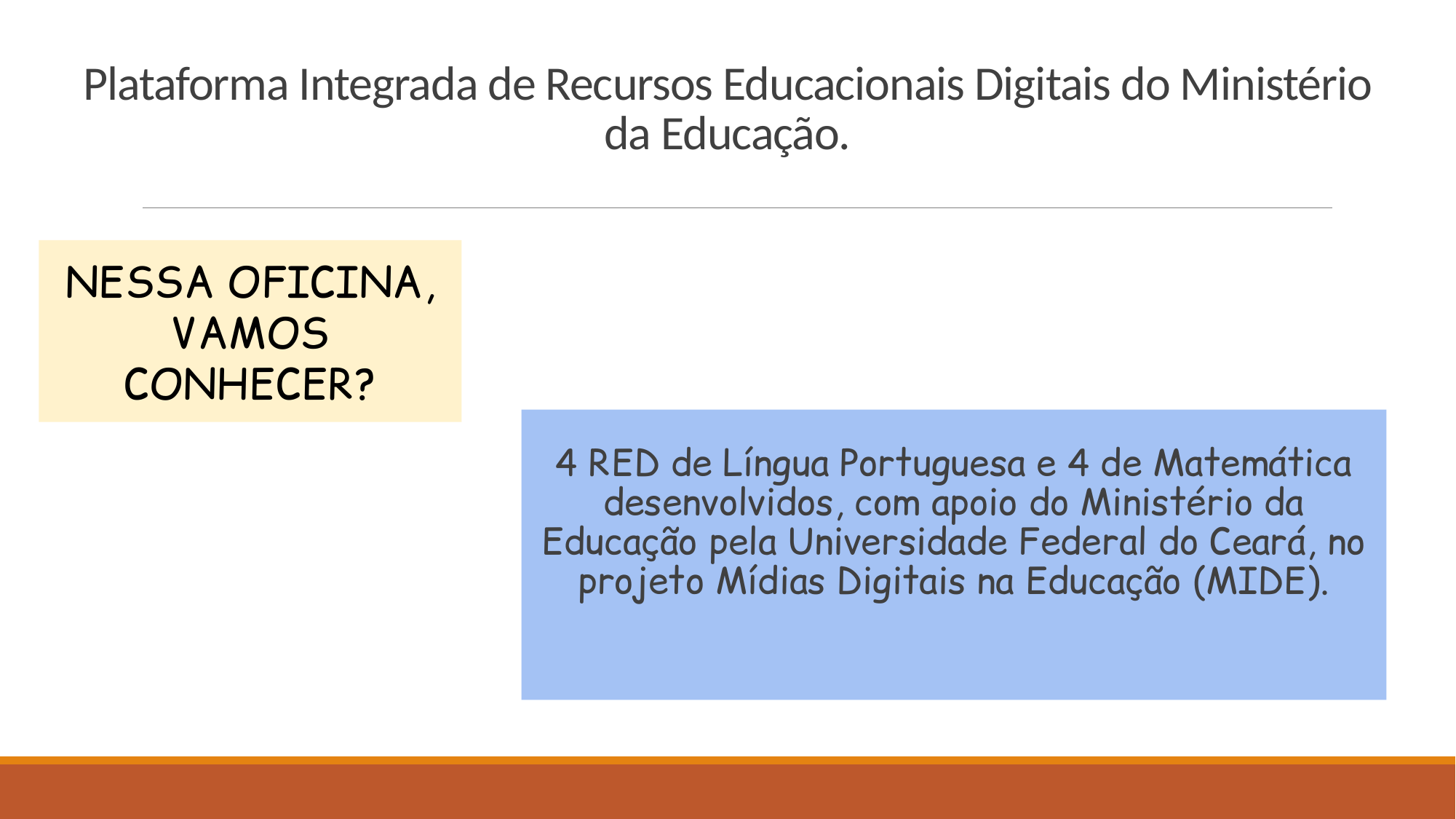

# Plataforma Integrada de Recursos Educacionais Digitais do Ministério da Educação.

NESSA OFICINA, VAMOS CONHECER?

4 RED de Língua Portuguesa e 4 de Matemática desenvolvidos, com apoio do Ministério da Educação pela Universidade Federal do Ceará, no projeto Mídias Digitais na Educação (MIDE).